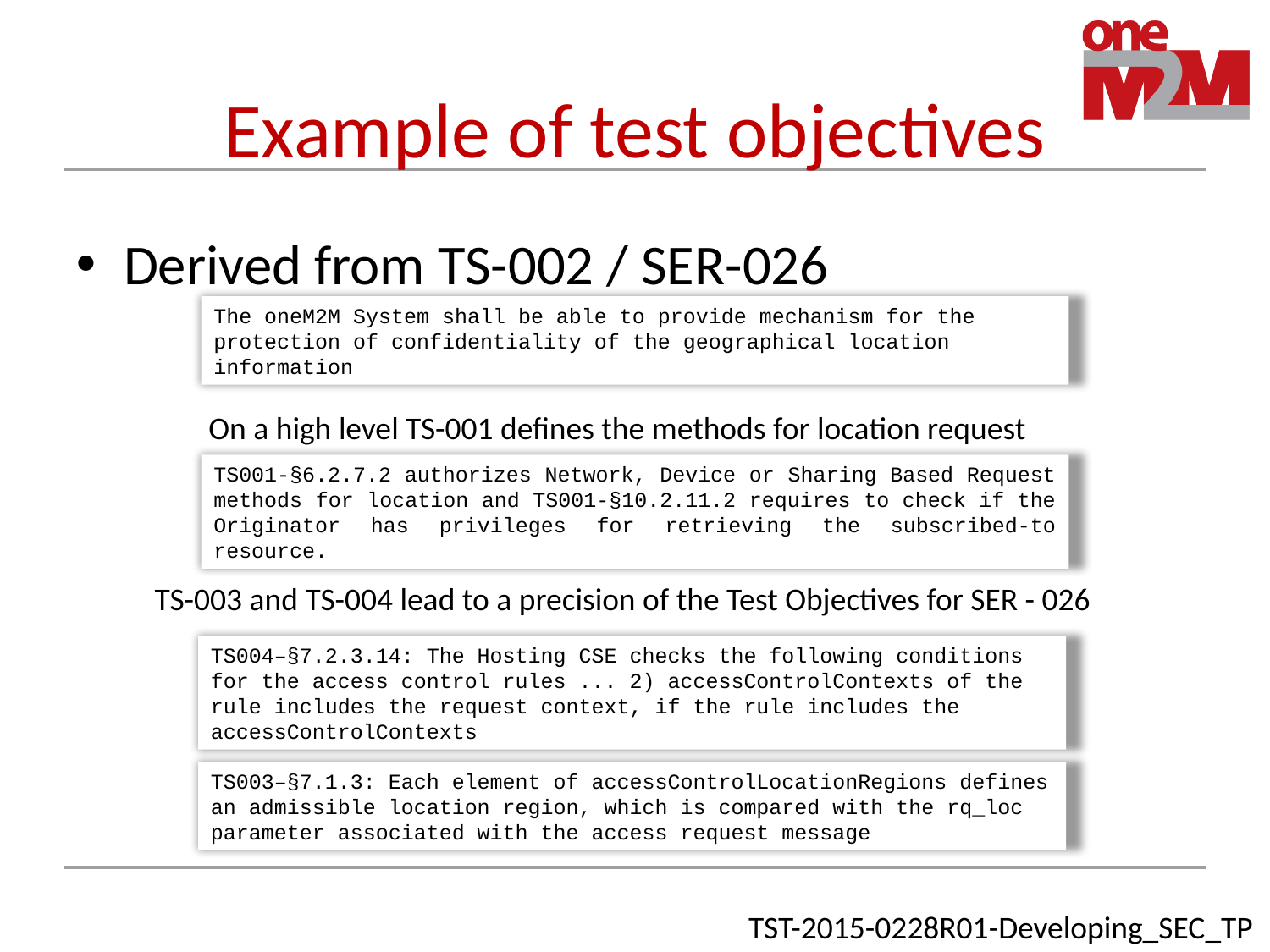

# Example of test objectives
Derived from TS-002 / SER-026

The oneM2M System shall be able to provide mechanism for the protection of confidentiality of the geographical location information
On a high level TS-001 defines the methods for location request
TS001-§6.2.7.2 authorizes Network, Device or Sharing Based Request methods for location and TS001-§10.2.11.2 requires to check if the Originator has privileges for retrieving the subscribed-to resource.
TS-003 and TS-004 lead to a precision of the Test Objectives for SER - 026
TS004–§7.2.3.14: The Hosting CSE checks the following conditions for the access control rules ... 2) accessControlContexts of the rule includes the request context, if the rule includes the accessControlContexts
TS003–§7.1.3: Each element of accessControlLocationRegions defines an admissible location region, which is compared with the rq_loc parameter associated with the access request message